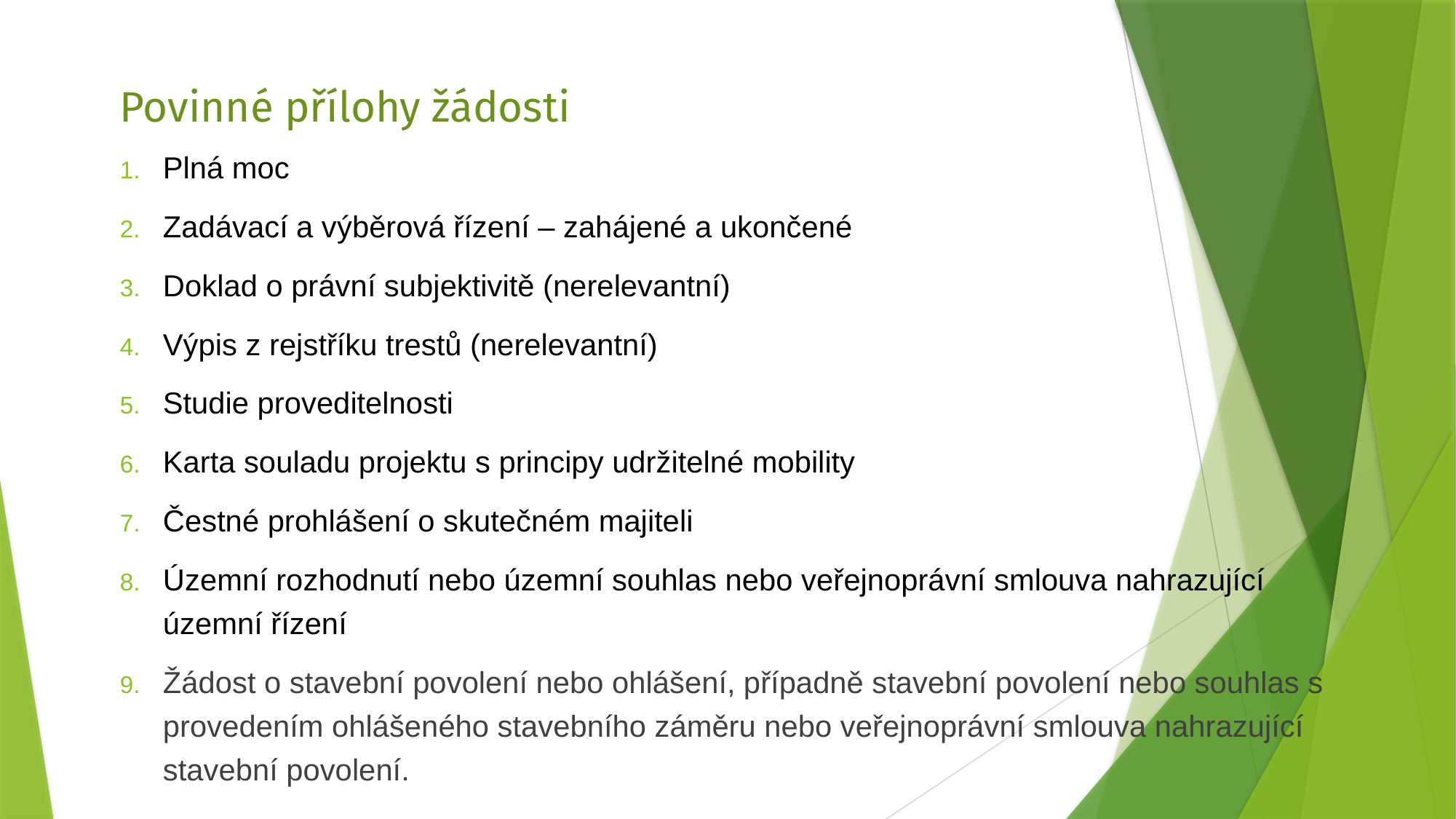

# Povinné přílohy žádosti
Plná moc
Zadávací a výběrová řízení – zahájené a ukončené
Doklad o právní subjektivitě (nerelevantní)
Výpis z rejstříku trestů (nerelevantní)
Studie proveditelnosti
Karta souladu projektu s principy udržitelné mobility
Čestné prohlášení o skutečném majiteli
Územní rozhodnutí nebo územní souhlas nebo veřejnoprávní smlouva nahrazující územní řízení
Žádost o stavební povolení nebo ohlášení, případně stavební povolení nebo souhlas s provedením ohlášeného stavebního záměru nebo veřejnoprávní smlouva nahrazující stavební povolení.